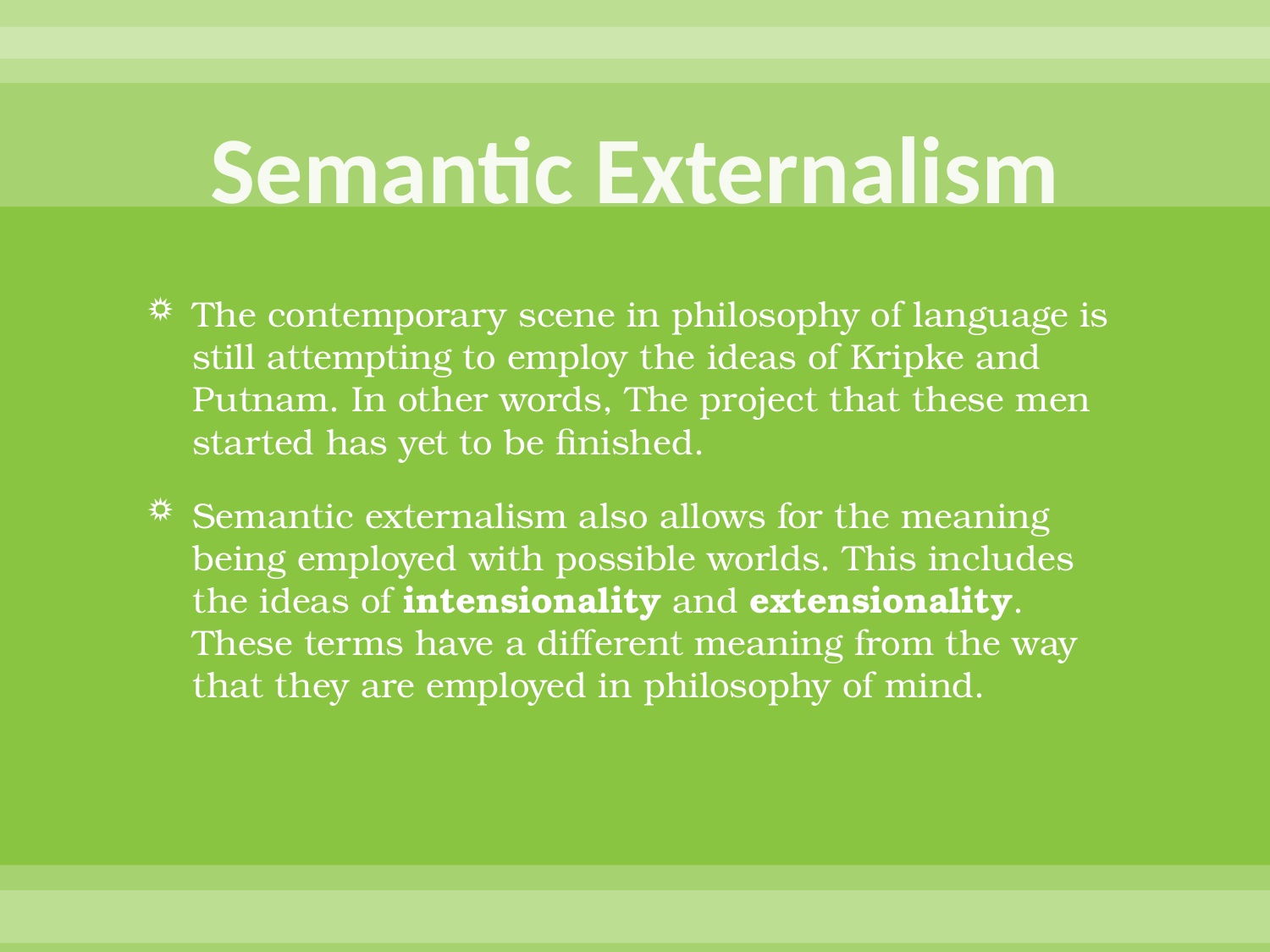

# Semantic Externalism
The contemporary scene in philosophy of language is still attempting to employ the ideas of Kripke and Putnam. In other words, The project that these men started has yet to be finished.
Semantic externalism also allows for the meaning being employed with possible worlds. This includes the ideas of intensionality and extensionality. These terms have a different meaning from the way that they are employed in philosophy of mind.